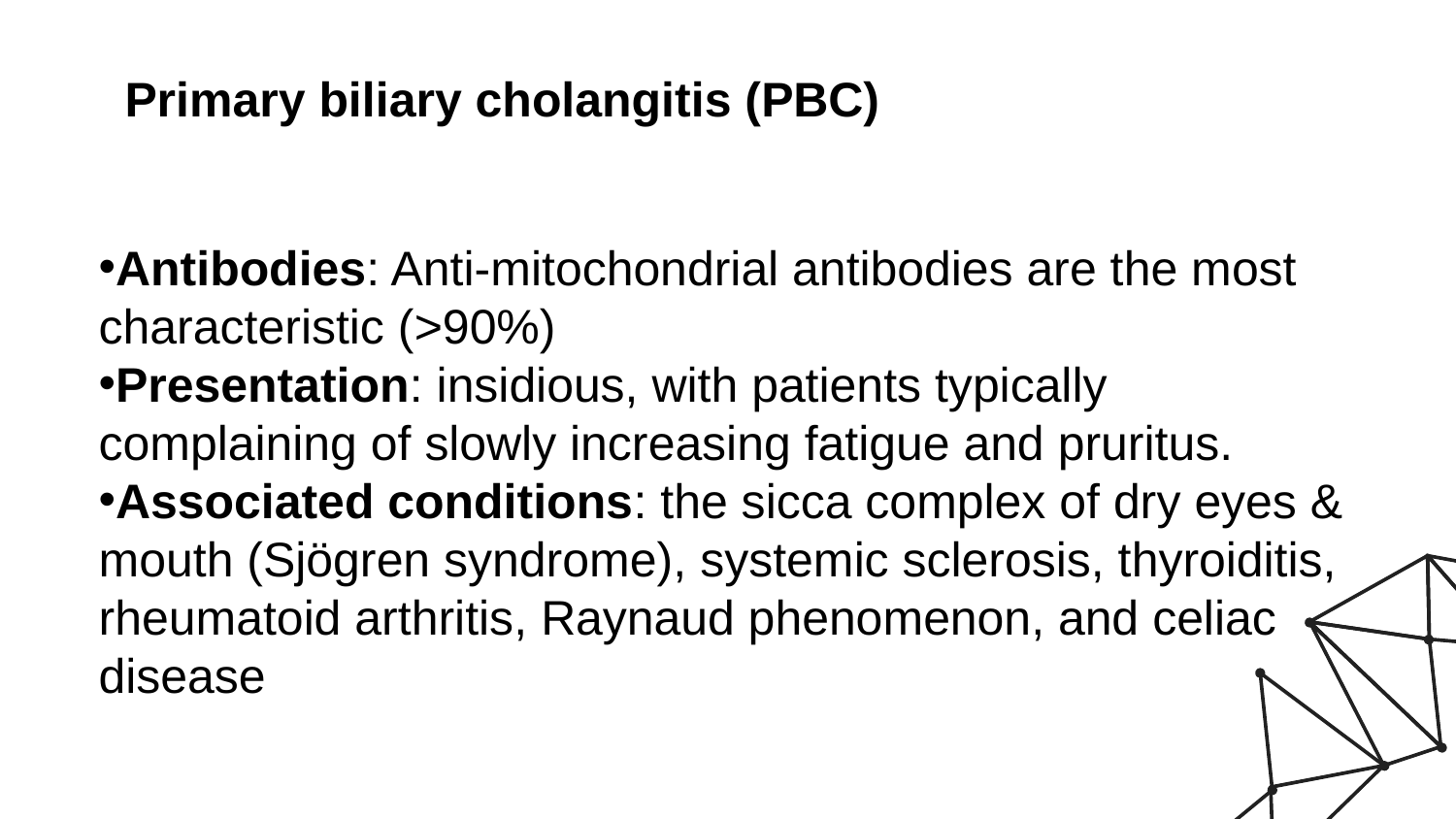

# Primary biliary cholangitis (PBC)
Antibodies: Anti-mitochondrial antibodies are the most characteristic (>90%)
Presentation: insidious, with patients typically complaining of slowly increasing fatigue and pruritus.
Associated conditions: the sicca complex of dry eyes & mouth (Sjögren syndrome), systemic sclerosis, thyroiditis, rheumatoid arthritis, Raynaud phenomenon, and celiac disease